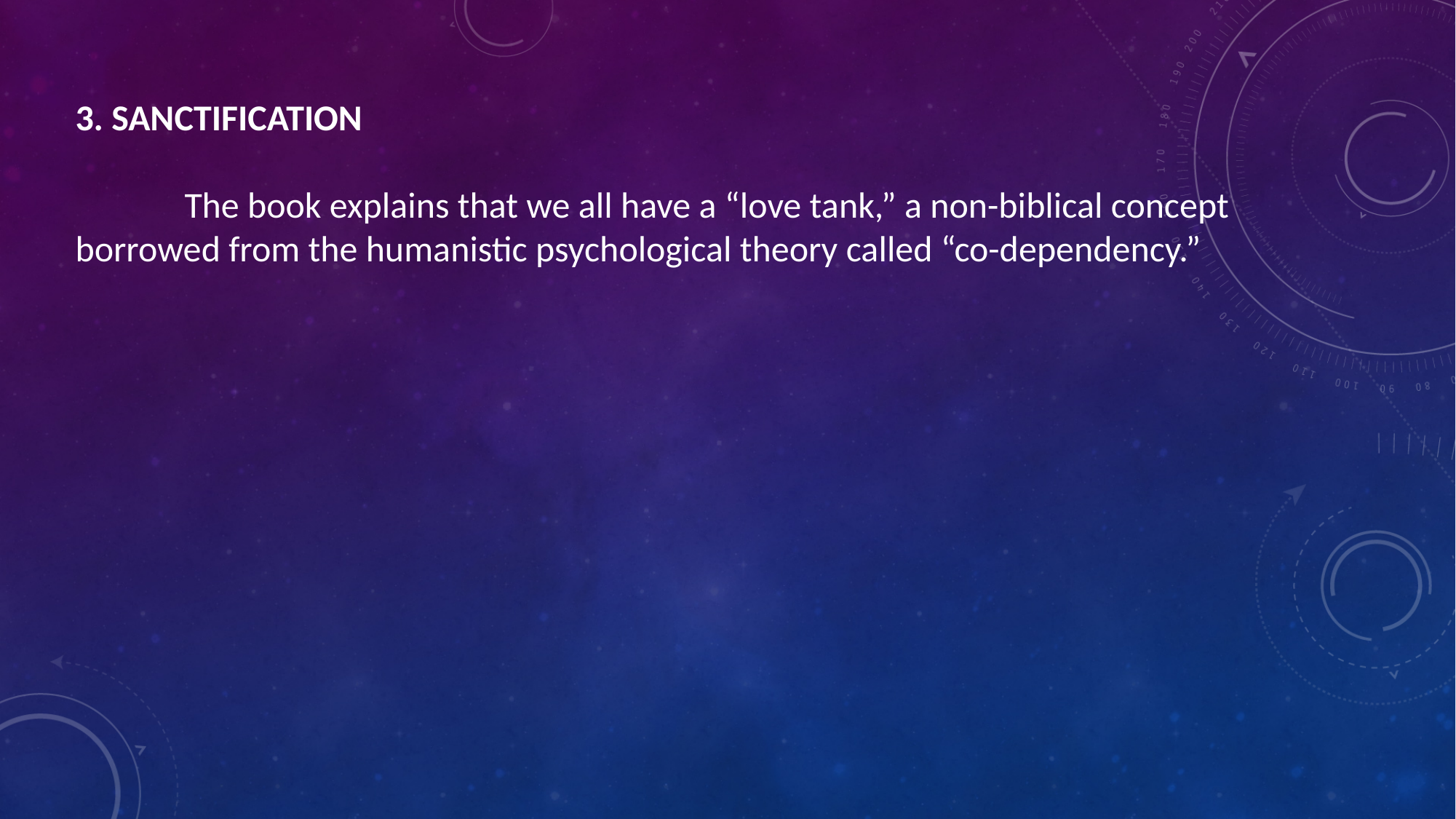

3. SANCTIFICATION

	The book explains that we all have a “love tank,” a non-biblical concept borrowed from the humanistic psychological theory called “co-dependency.”